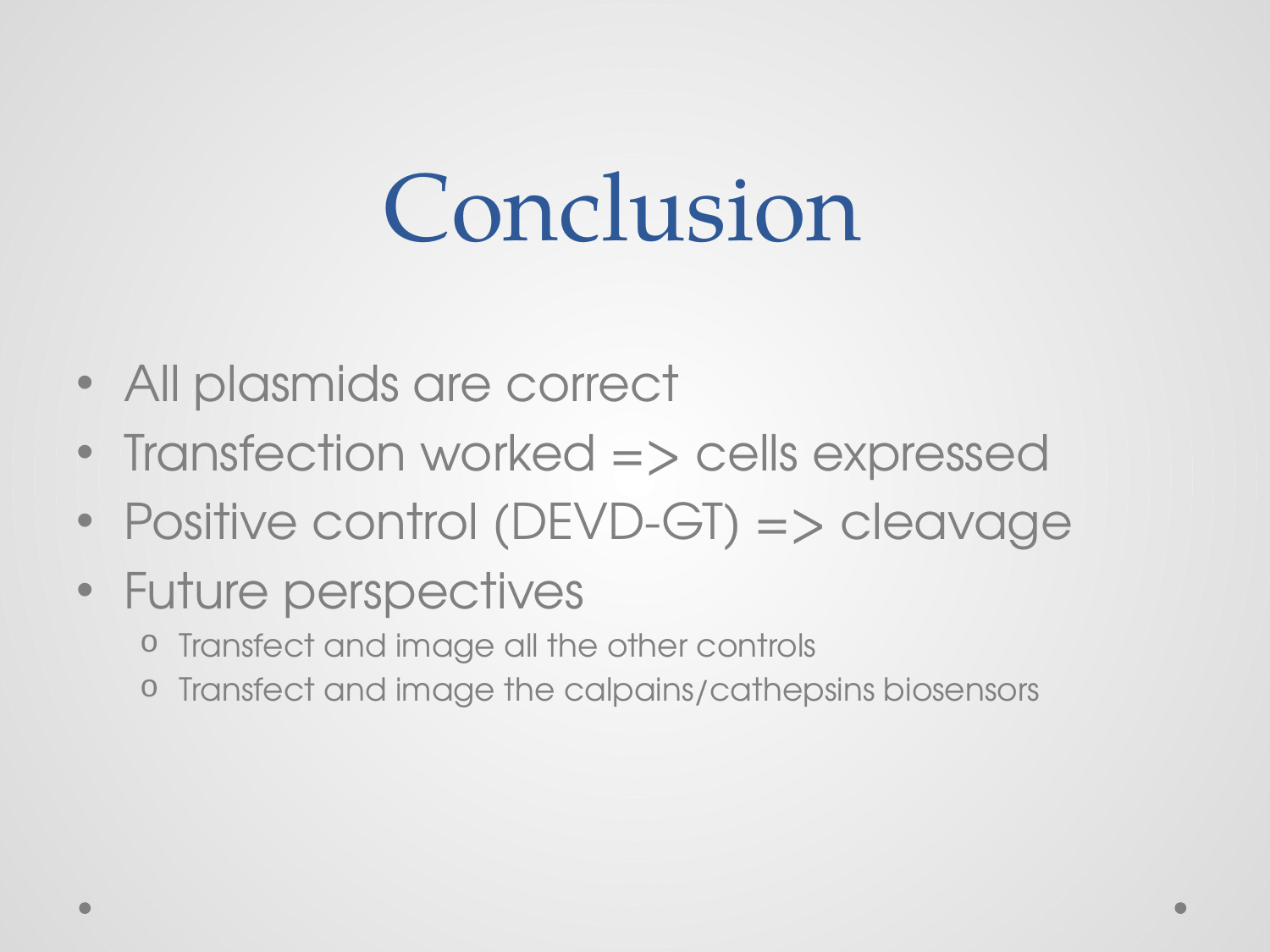

# Conclusion
All plasmids are correct
Transfection worked => cells expressed
Positive control (DEVD-GT) => cleavage
Future perspectives
Transfect and image all the other controls
Transfect and image the calpains/cathepsins biosensors